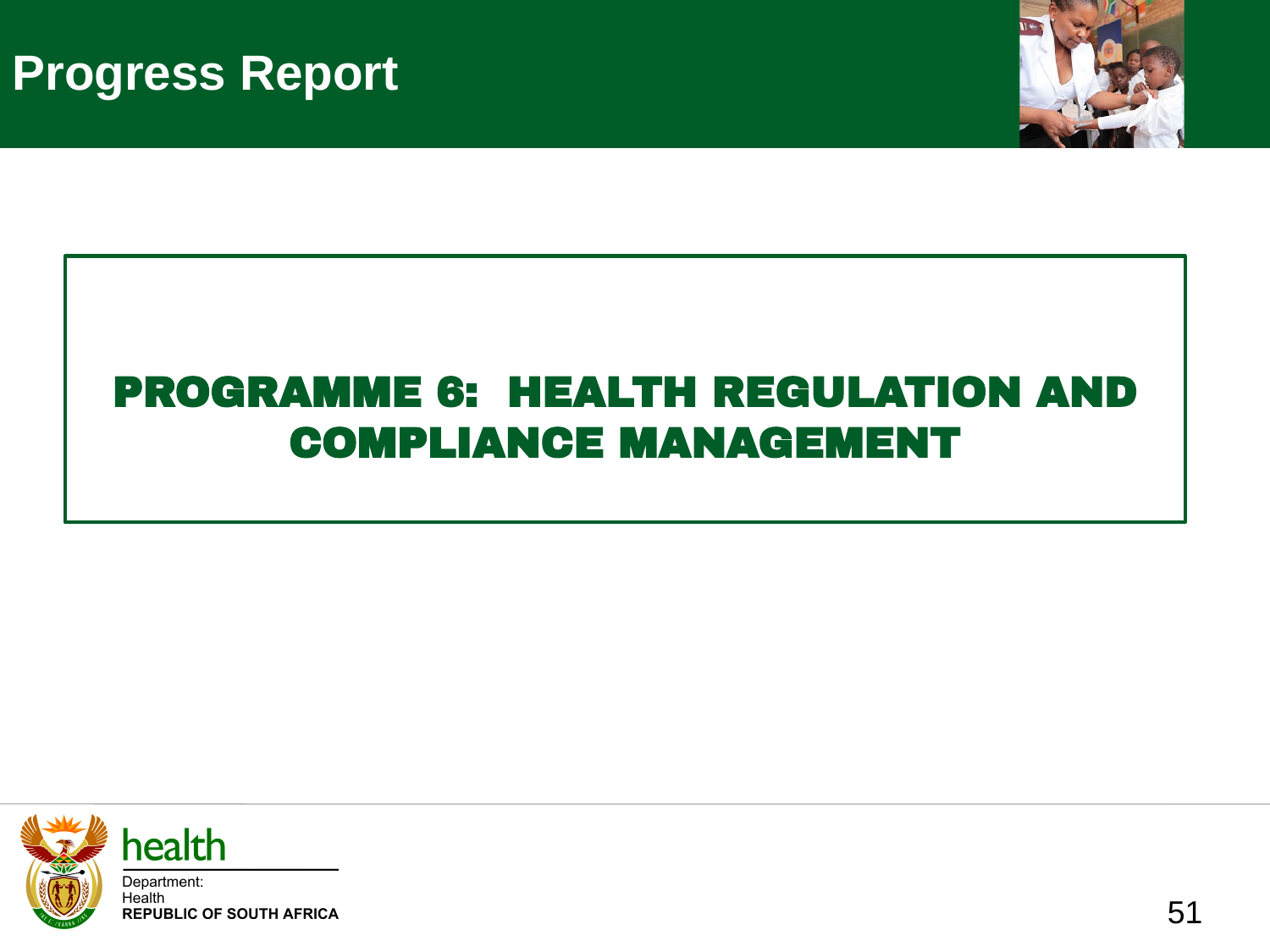

Progress Report

PROGRAMME 6:  HEALTH REGULATION AND COMPLIANCE MANAGEMENT

51